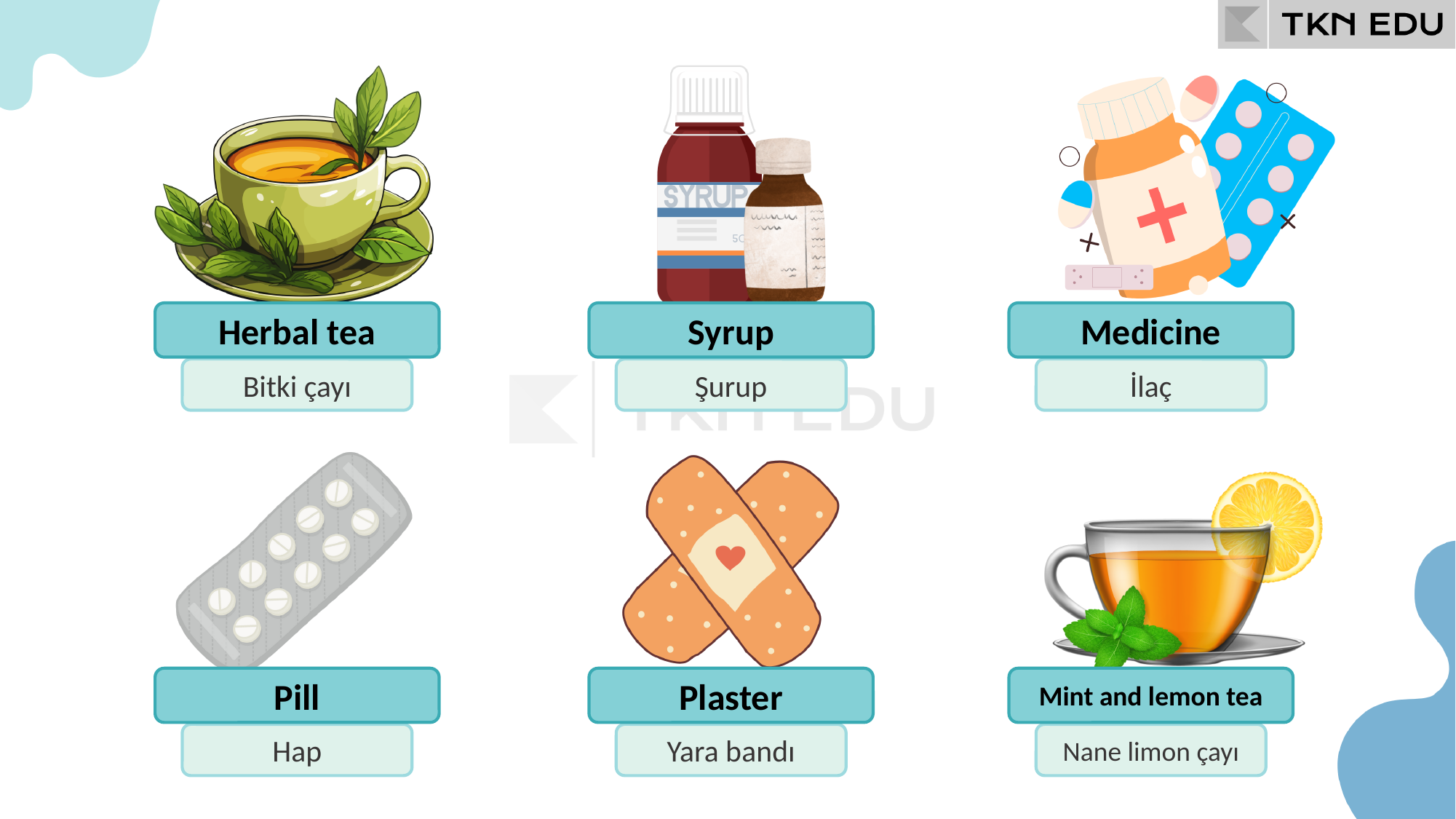

Herbal tea
Syrup
Medicine

Bitki çayı
Şurup
İlaç

Pill
Plaster
Mint and lemon tea

Hap
Yara bandı
Nane limon çayı